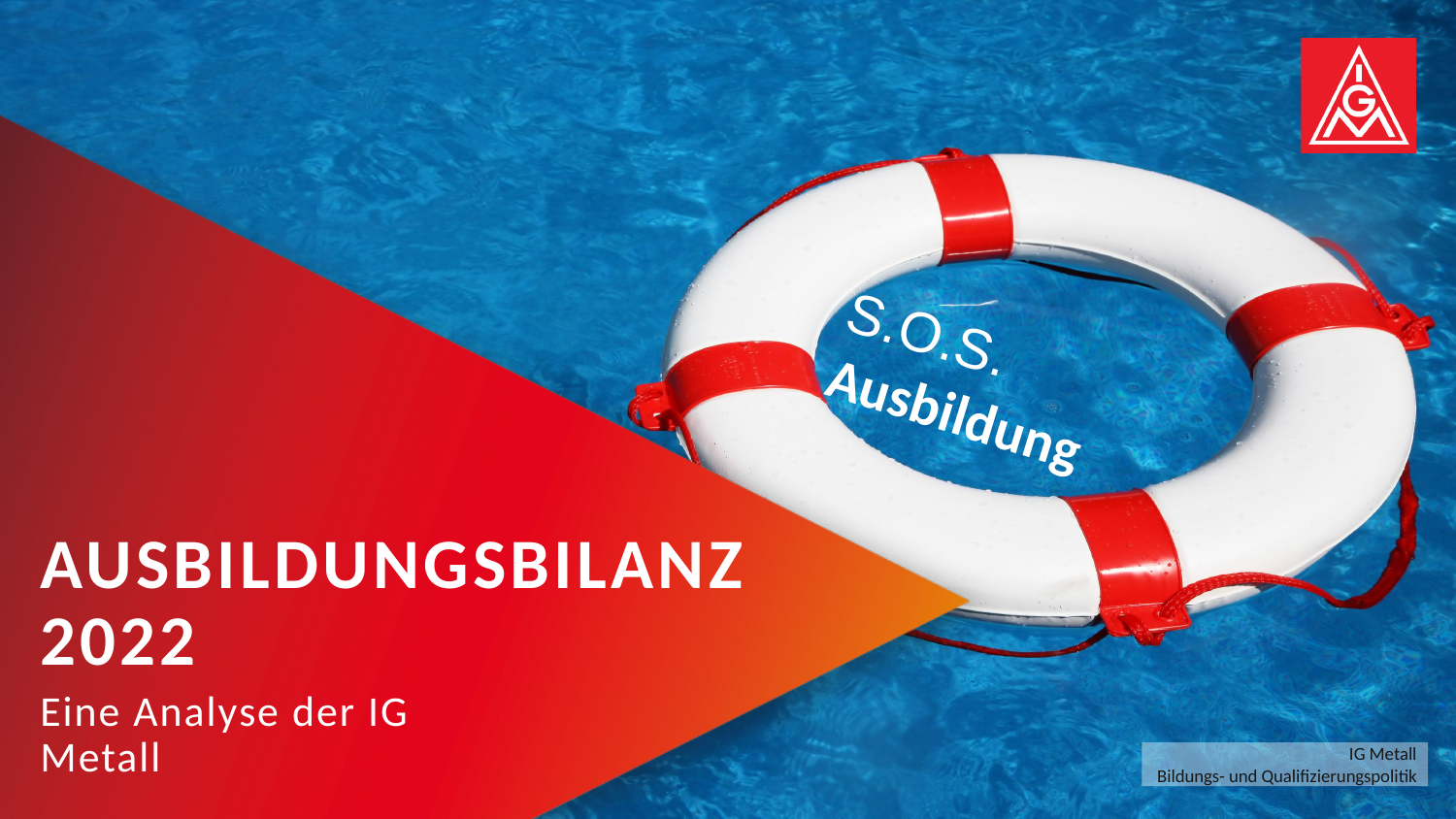

S.O.S. Ausbildung
# Ausbildungsbilanz 2022
Eine Analyse der IG Metall